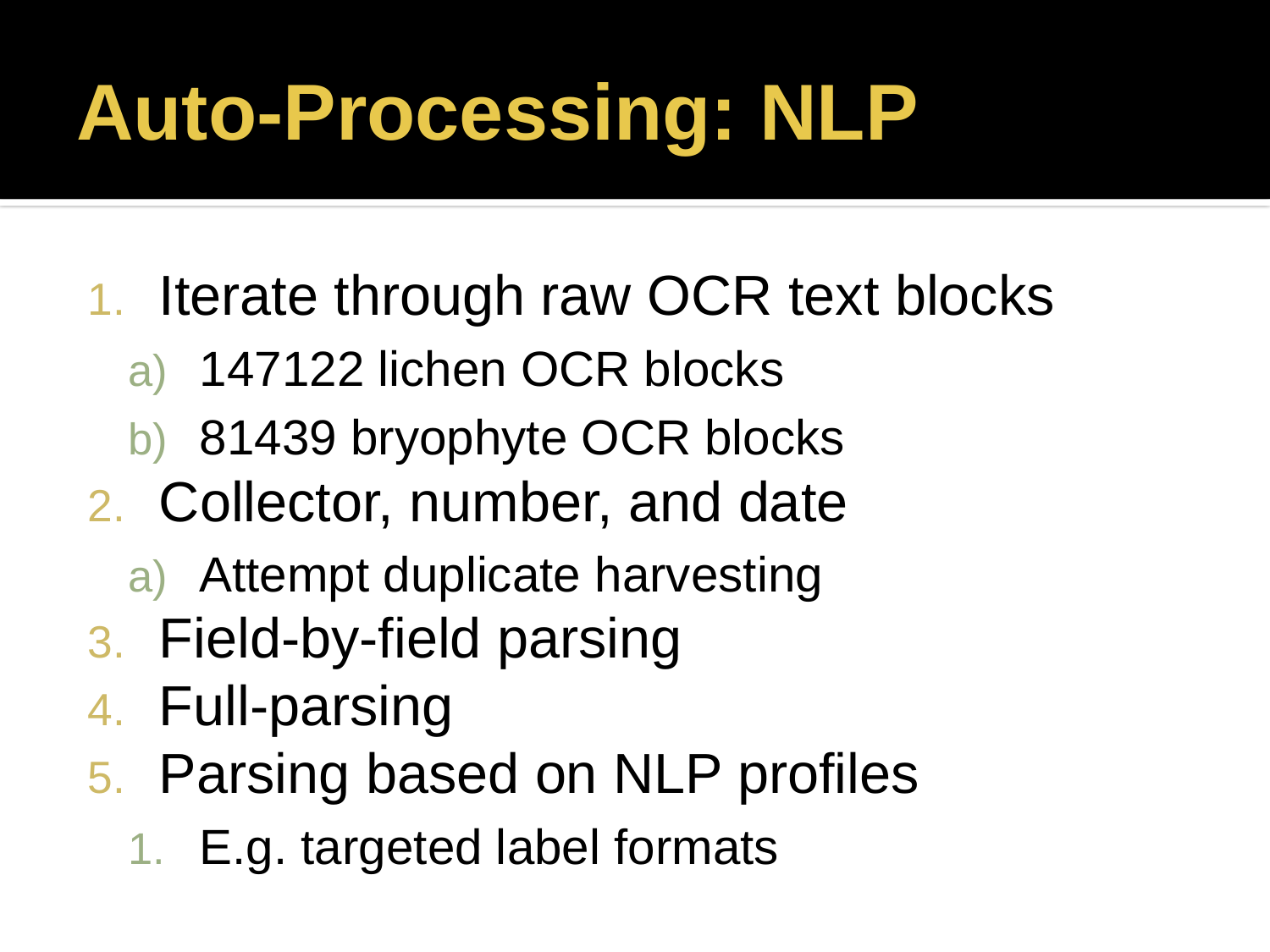

# Auto-Processing: NLP
Iterate through raw OCR text blocks
147122 lichen OCR blocks
81439 bryophyte OCR blocks
Collector, number, and date
Attempt duplicate harvesting
Field-by-field parsing
Full-parsing
Parsing based on NLP profiles
E.g. targeted label formats